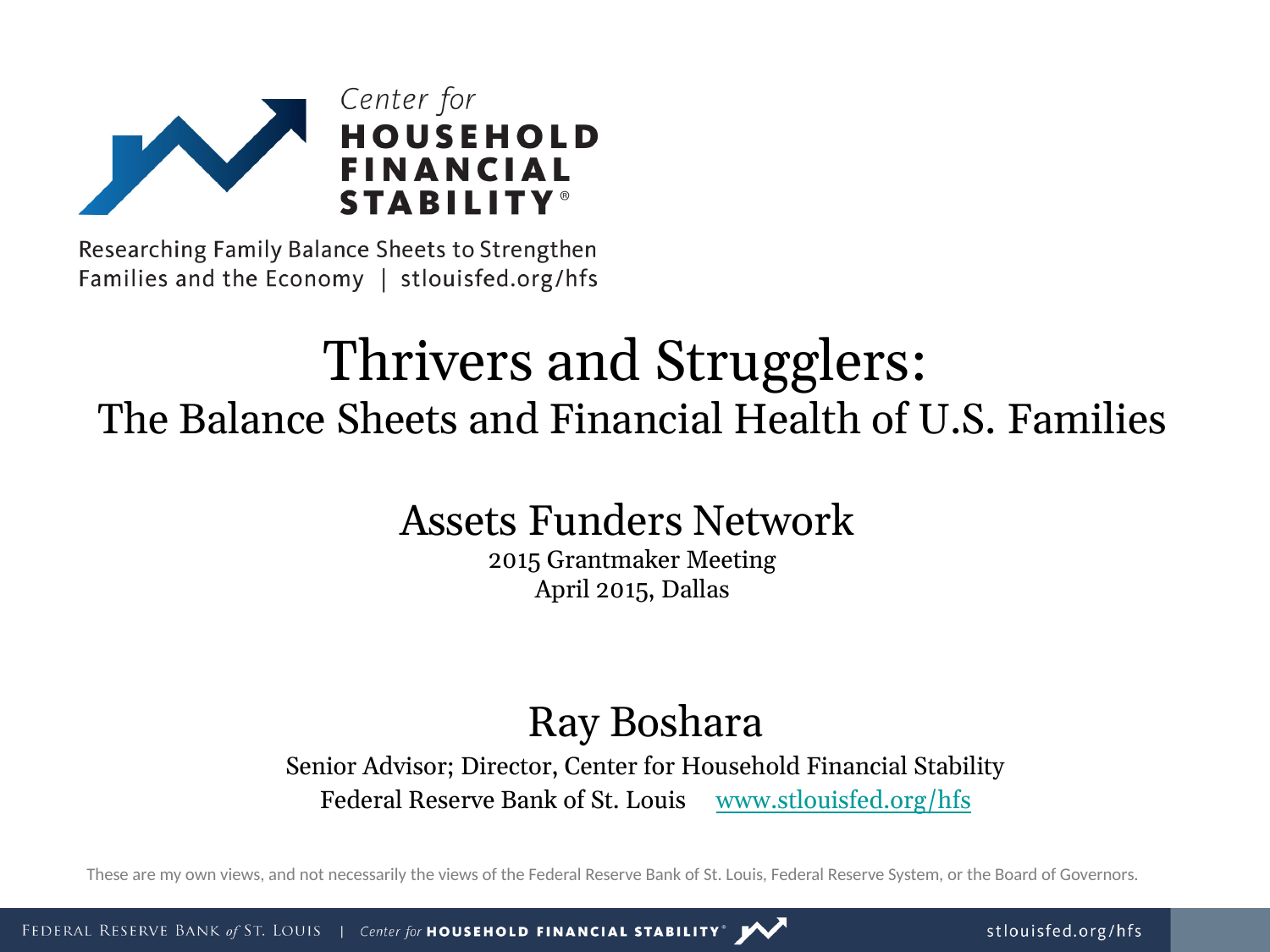

# Thrivers and Strugglers: The Balance Sheets and Financial Health of U.S. Families Assets Funders Network 2015 Grantmaker Meeting April 2015, Dallas
Ray Boshara
Senior Advisor; Director, Center for Household Financial Stability
Federal Reserve Bank of St. Louis     www.stlouisfed.org/hfs

These are my own views, and not necessarily the views of the Federal Reserve Bank of St. Louis, Federal Reserve System, or the Board of Governors.